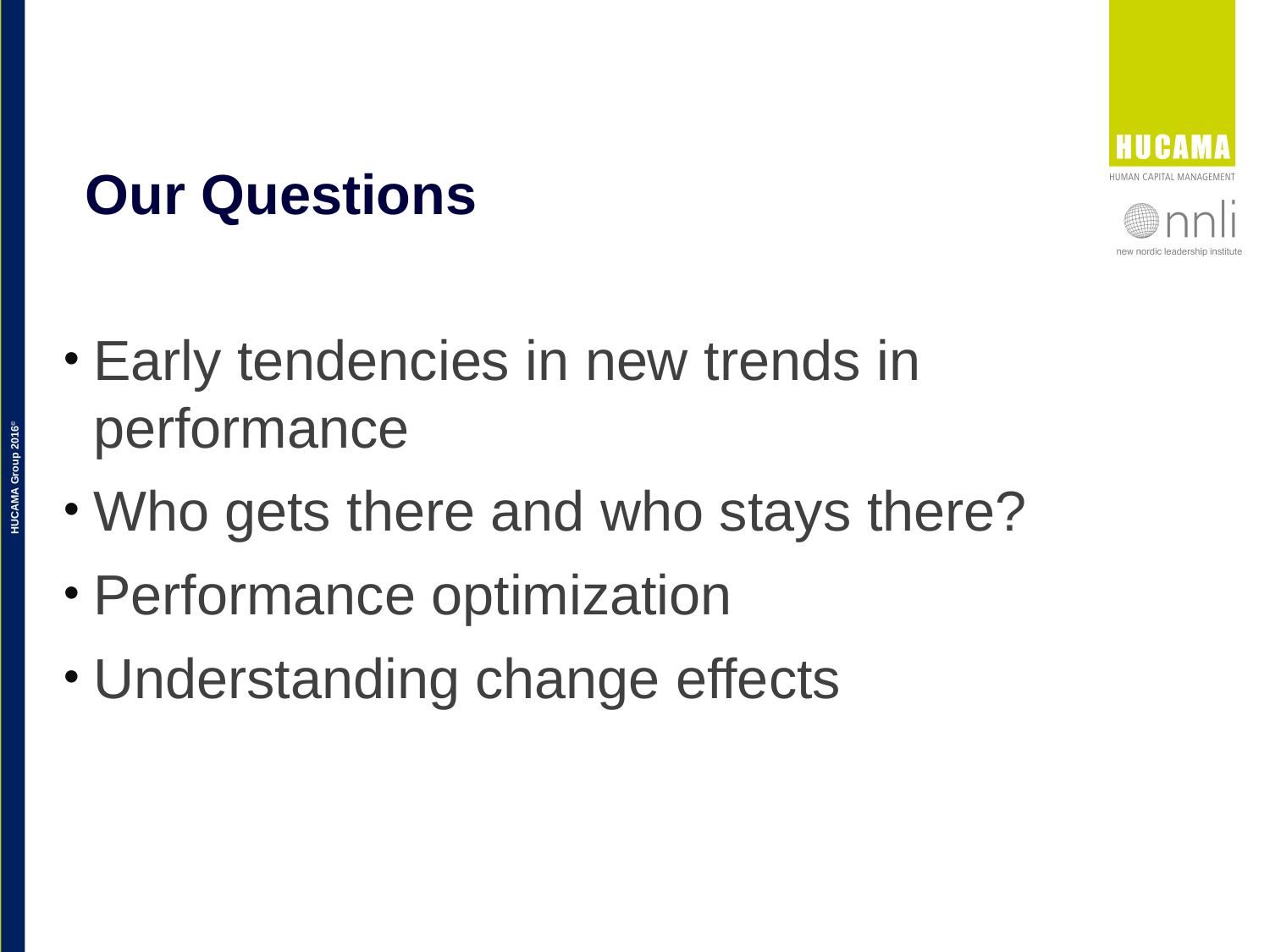

# Our Questions

Early tendencies in new trends in performance
Who gets there and who stays there?
Performance optimization
Understanding change effects